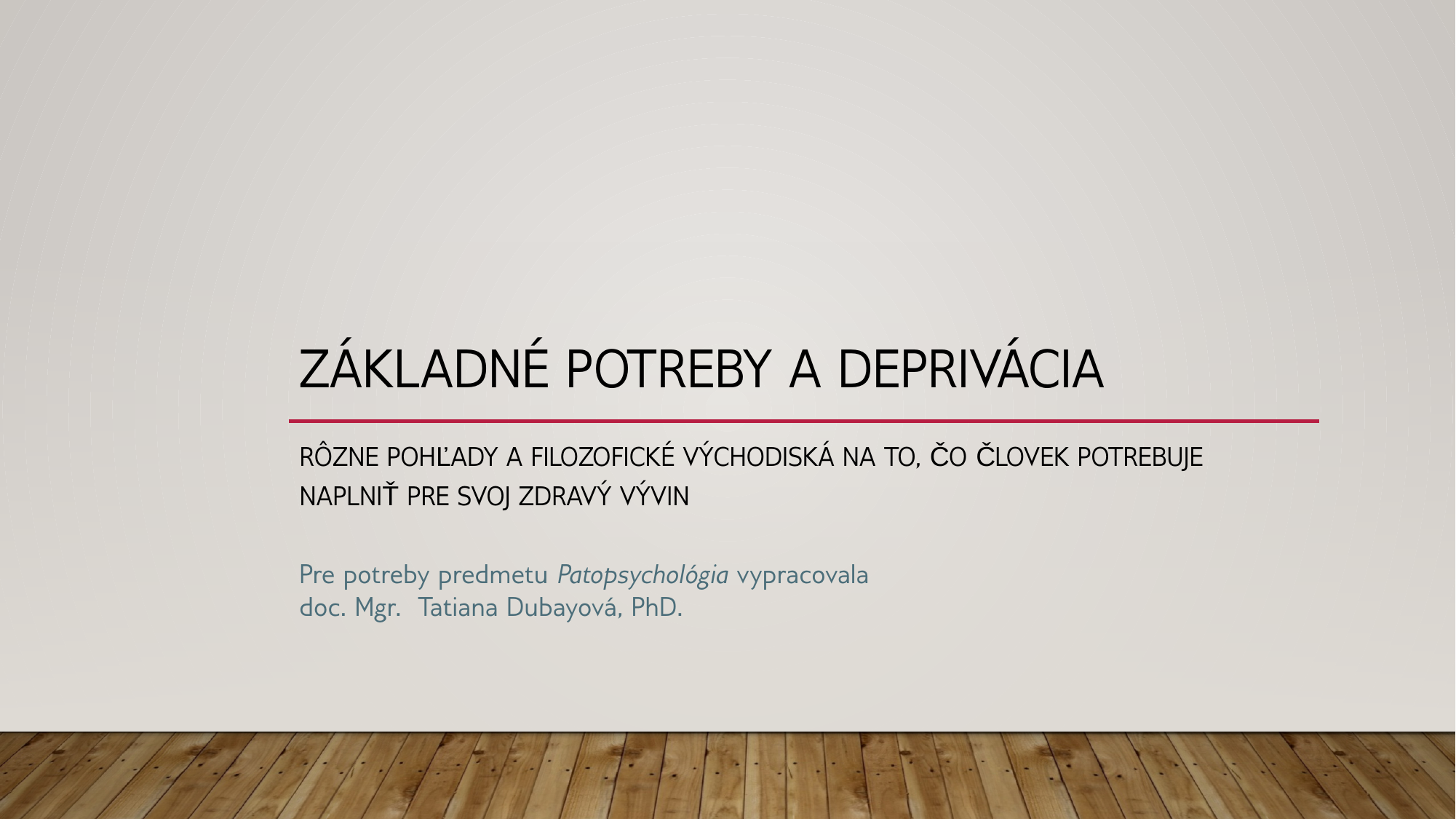

# Základné potreby a deprivácia
Rôzne pohľady a filozofické východiská na to, čo človek potrebuje naplniť pre svoj zdravý vývin
Pre potreby predmetu Patopsychológia vypracovala
doc. Mgr.  Tatiana Dubayová, PhD.